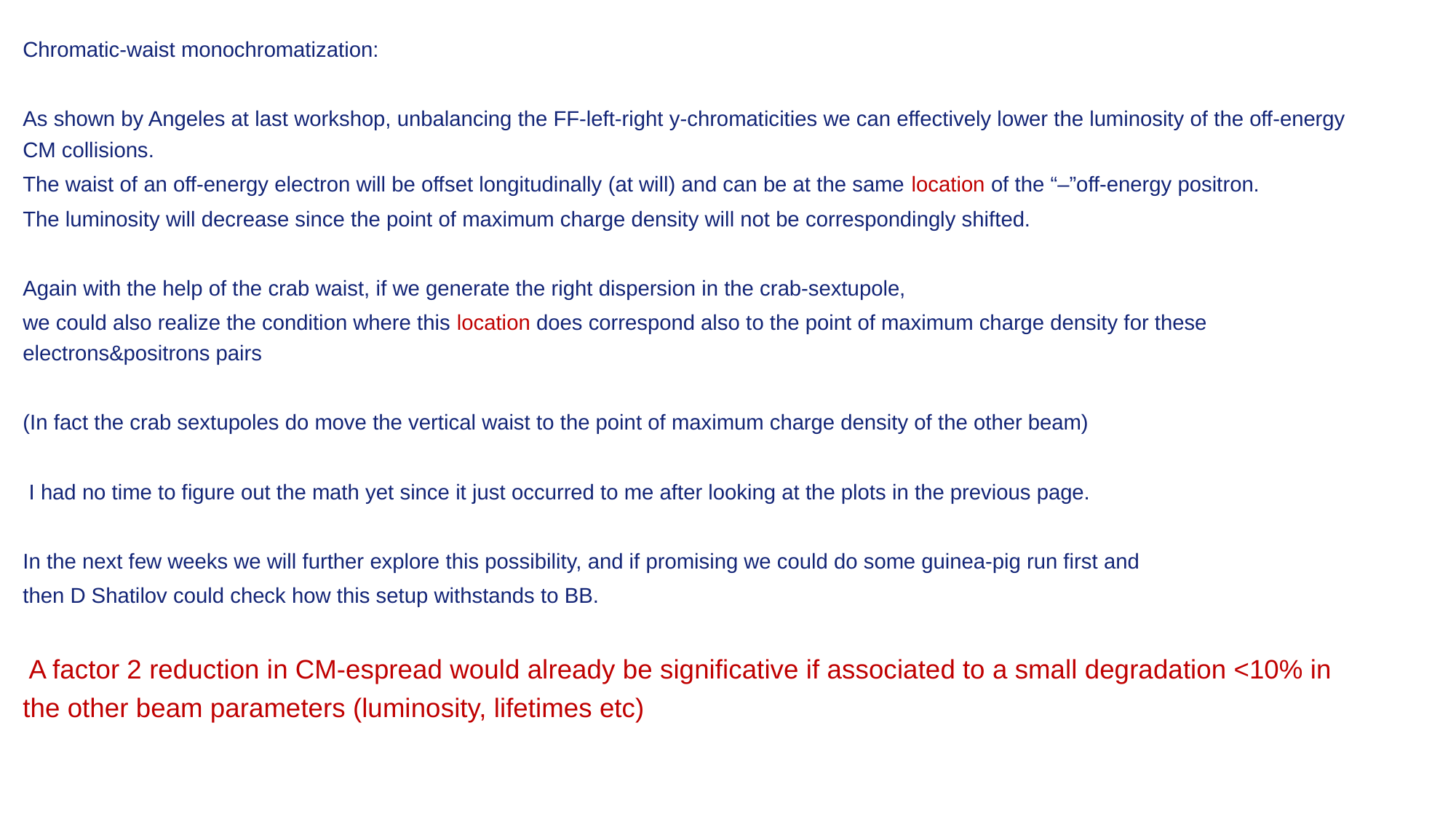

Chromatic-waist monochromatization:

As shown by Angeles at last workshop, unbalancing the FF-left-right y-chromaticities we can effectively lower the luminosity of the off-energy CM collisions.
The waist of an off-energy electron will be offset longitudinally (at will) and can be at the same location of the “–”off-energy positron.
The luminosity will decrease since the point of maximum charge density will not be correspondingly shifted.

Again with the help of the crab waist, if we generate the right dispersion in the crab-sextupole,
we could also realize the condition where this location does correspond also to the point of maximum charge density for these electrons&positrons pairs

(In fact the crab sextupoles do move the vertical waist to the point of maximum charge density of the other beam)

 I had no time to figure out the math yet since it just occurred to me after looking at the plots in the previous page.

In the next few weeks we will further explore this possibility, and if promising we could do some guinea-pig run first and
then D Shatilov could check how this setup withstands to BB.

 A factor 2 reduction in CM-espread would already be significative if associated to a small degradation <10% in the other beam parameters (luminosity, lifetimes etc)
5